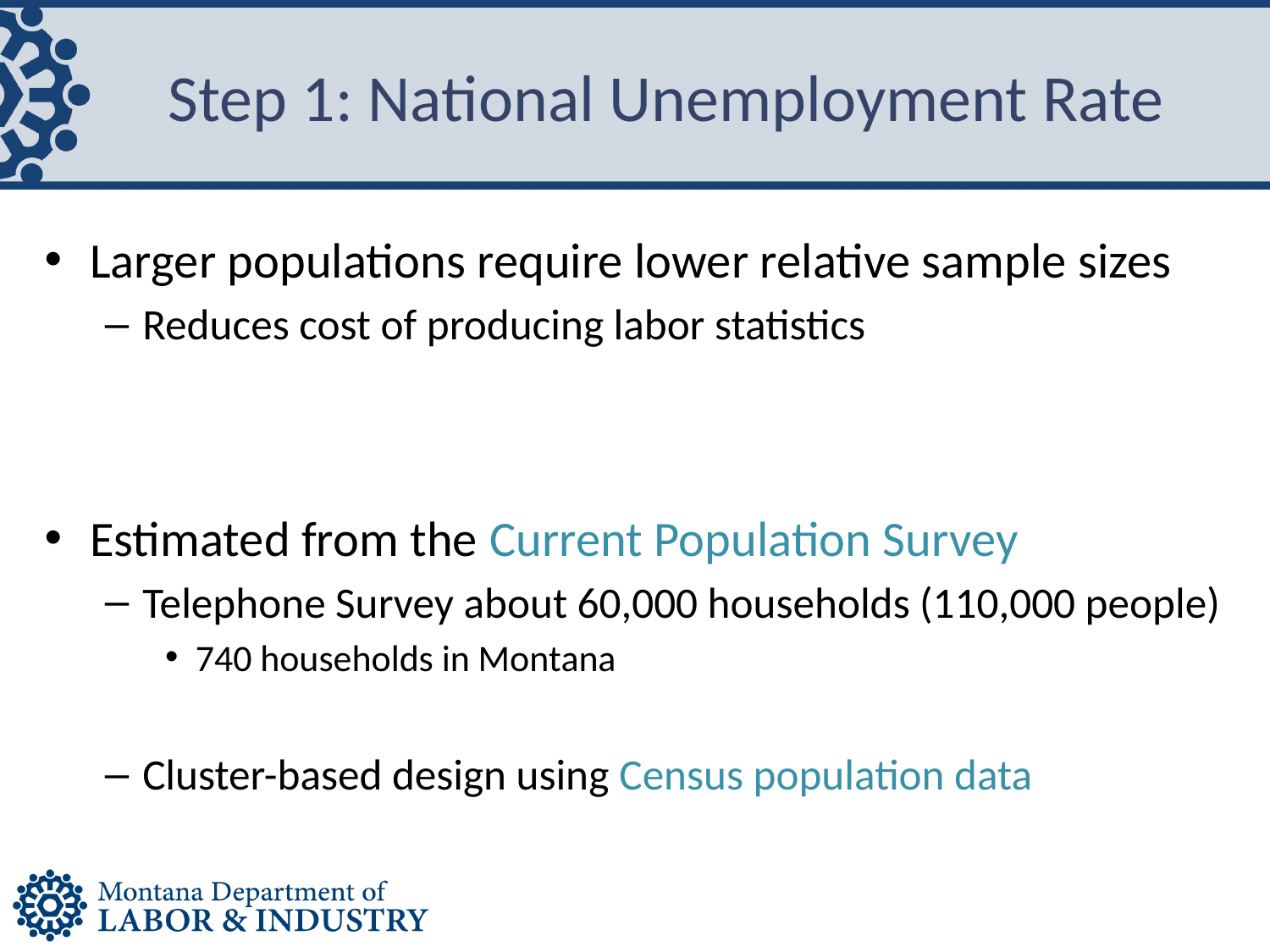

# Step 1: National Unemployment Rate
Larger populations require lower relative sample sizes
Reduces cost of producing labor statistics

Estimated from the Current Population Survey
Telephone Survey about 60,000 households (110,000 people)
740 households in Montana

Cluster-based design using Census population data